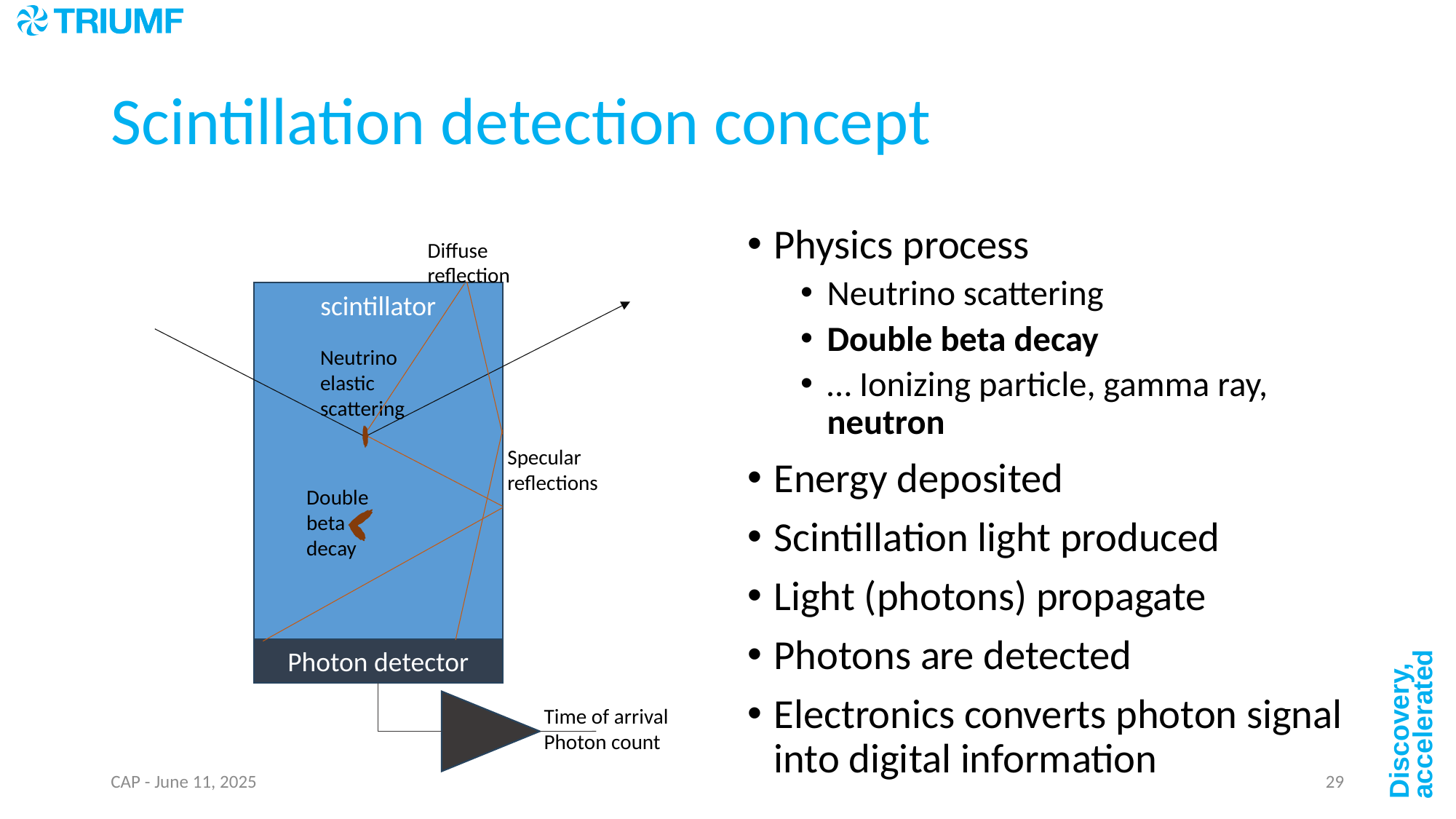

# Scintillation detection concept
Physics process
Neutrino scattering
Double beta decay
… Ionizing particle, gamma ray, neutron
Energy deposited
Scintillation light produced
Light (photons) propagate
Photons are detected
Electronics converts photon signal into digital information
Diffuse
reflection
scintillator
Neutrino
elastic
scattering

Specular
reflections
Double
beta
decay

Photon detector

Time of arrival
Photon count
CAP - June 11, 2025
29